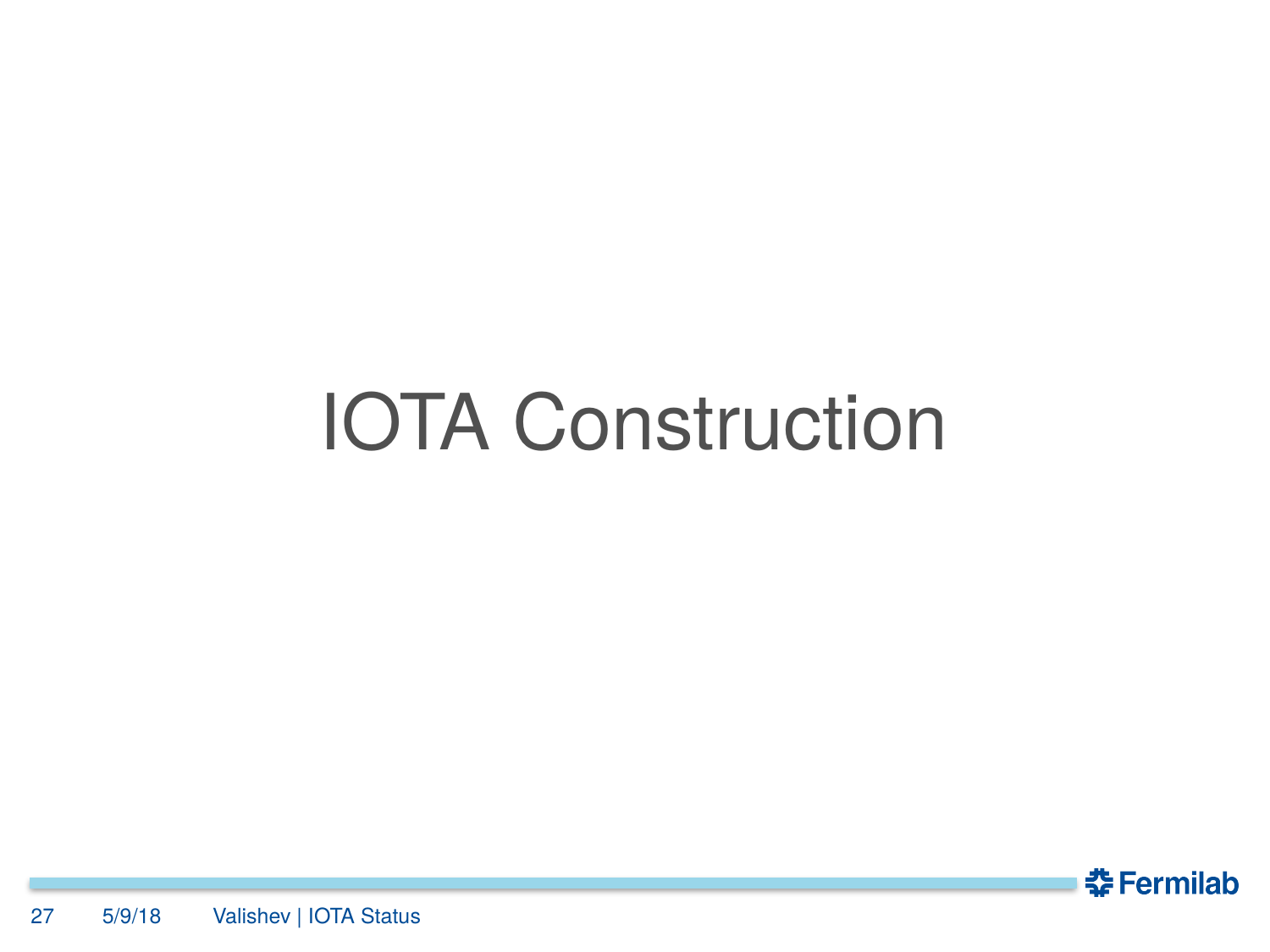

#
IOTA Construction
27
5/9/18
Valishev | IOTA Status